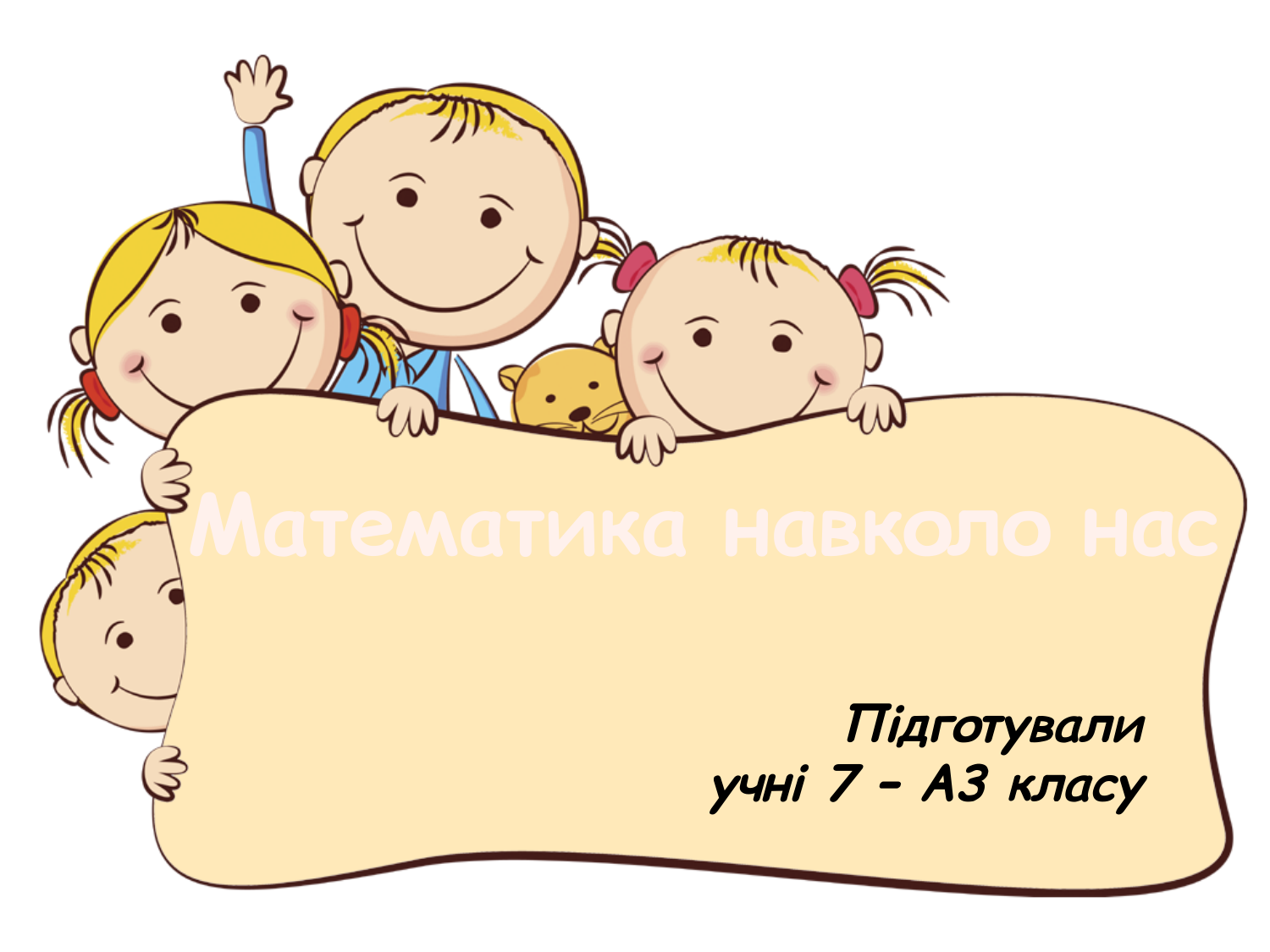

# Математика навколо нас
Підготували
 учні 7 – А3 класу